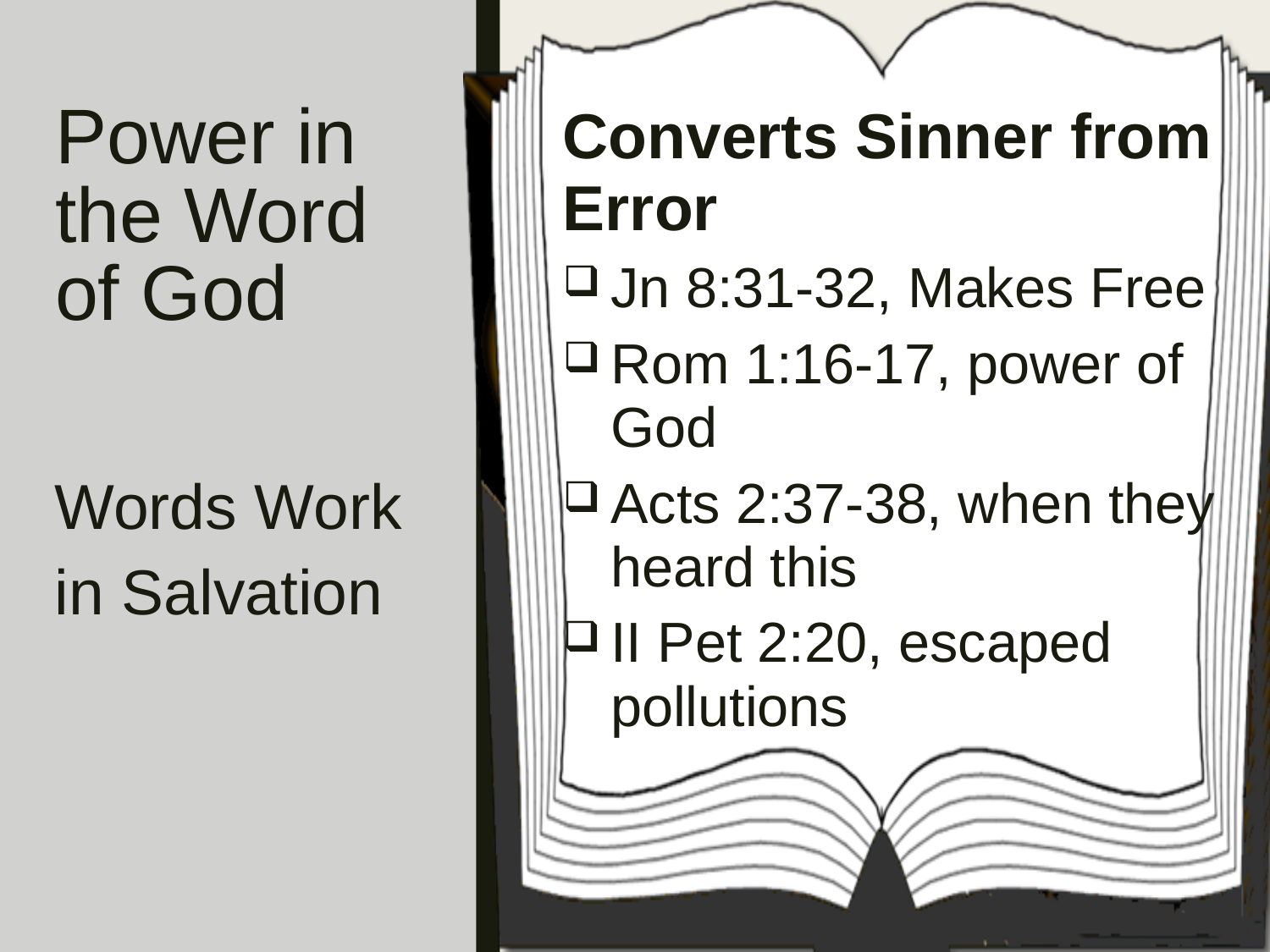

# Power in the Word of God
Converts Sinner from Error
Jn 8:31-32, Makes Free
Rom 1:16-17, power of God
Acts 2:37-38, when they heard this
II Pet 2:20, escaped pollutions

Words Work in Salvation